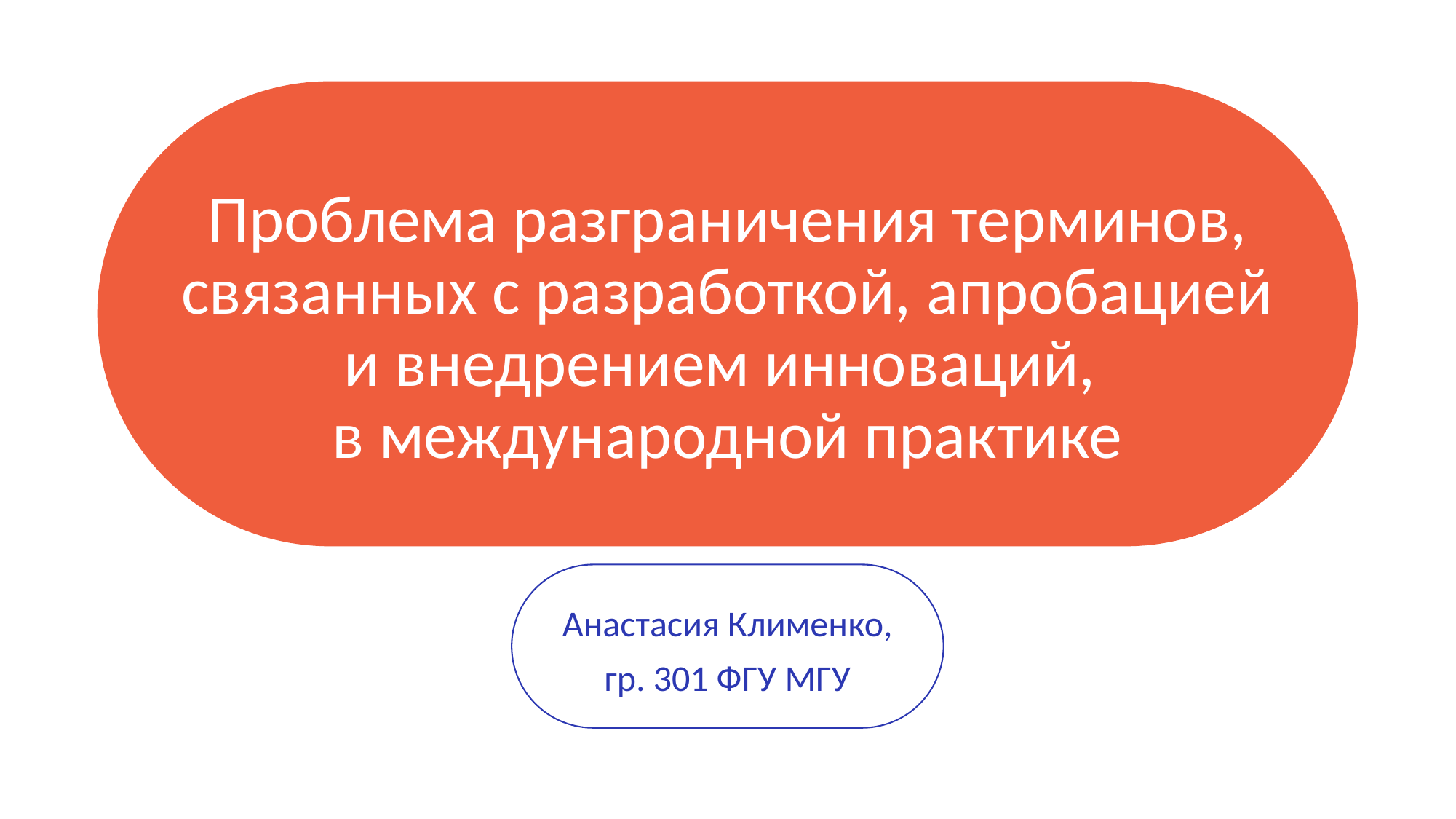

# Проблема разграничения терминов, связанных с разработкой, апробацией и внедрением инноваций, в международной практике

Анастасия Клименко,
гр. 301 ФГУ МГУ